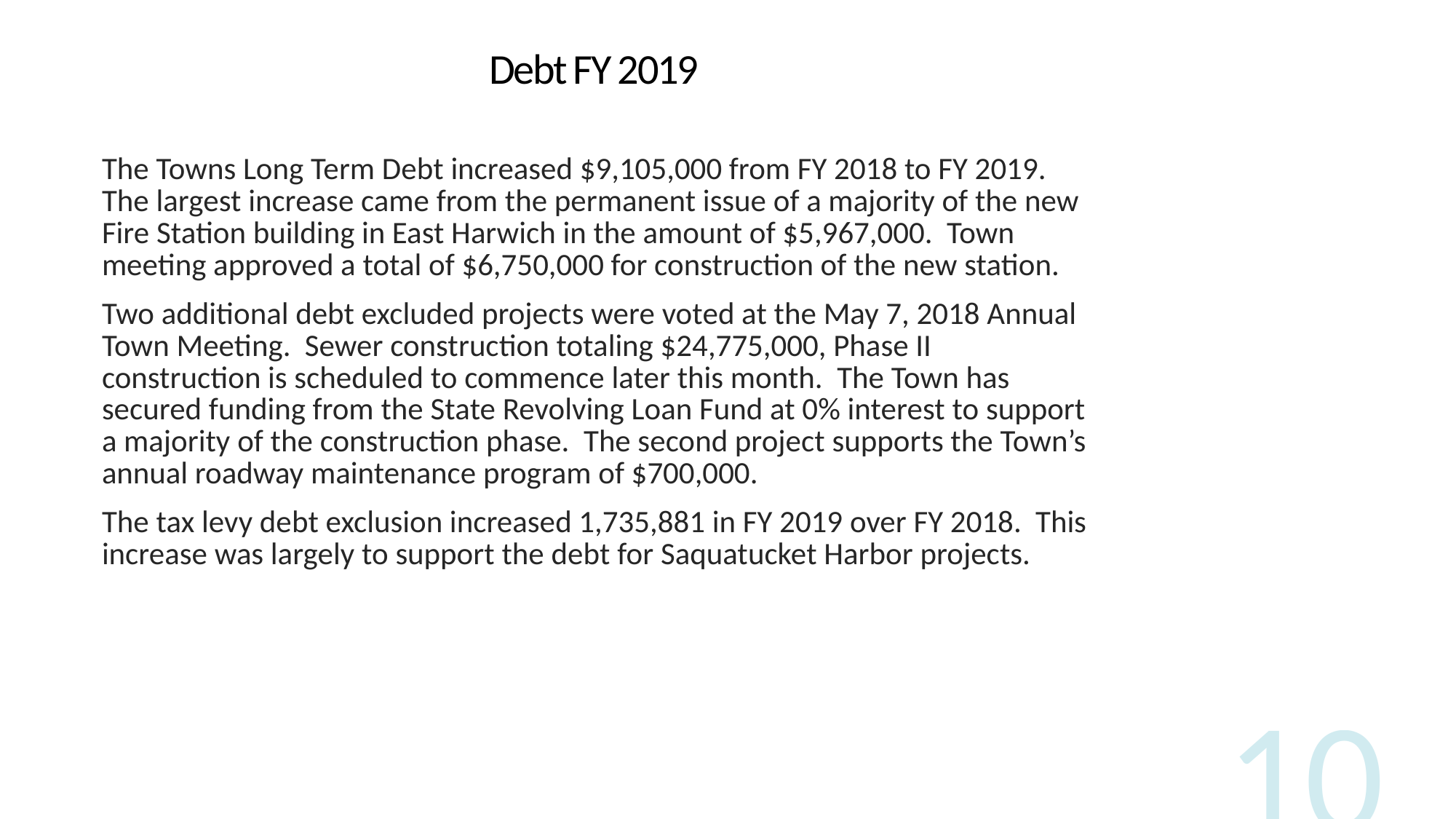

# Debt FY 2019
The Towns Long Term Debt increased $9,105,000 from FY 2018 to FY 2019.  The largest increase came from the permanent issue of a majority of the new Fire Station building in East Harwich in the amount of $5,967,000.  Town meeting approved a total of $6,750,000 for construction of the new station.
Two additional debt excluded projects were voted at the May 7, 2018 Annual Town Meeting.  Sewer construction totaling $24,775,000, Phase II construction is scheduled to commence later this month.  The Town has secured funding from the State Revolving Loan Fund at 0% interest to support a majority of the construction phase.  The second project supports the Town’s annual roadway maintenance program of $700,000.
The tax levy debt exclusion increased 1,735,881 in FY 2019 over FY 2018.  This increase was largely to support the debt for Saquatucket Harbor projects.
10